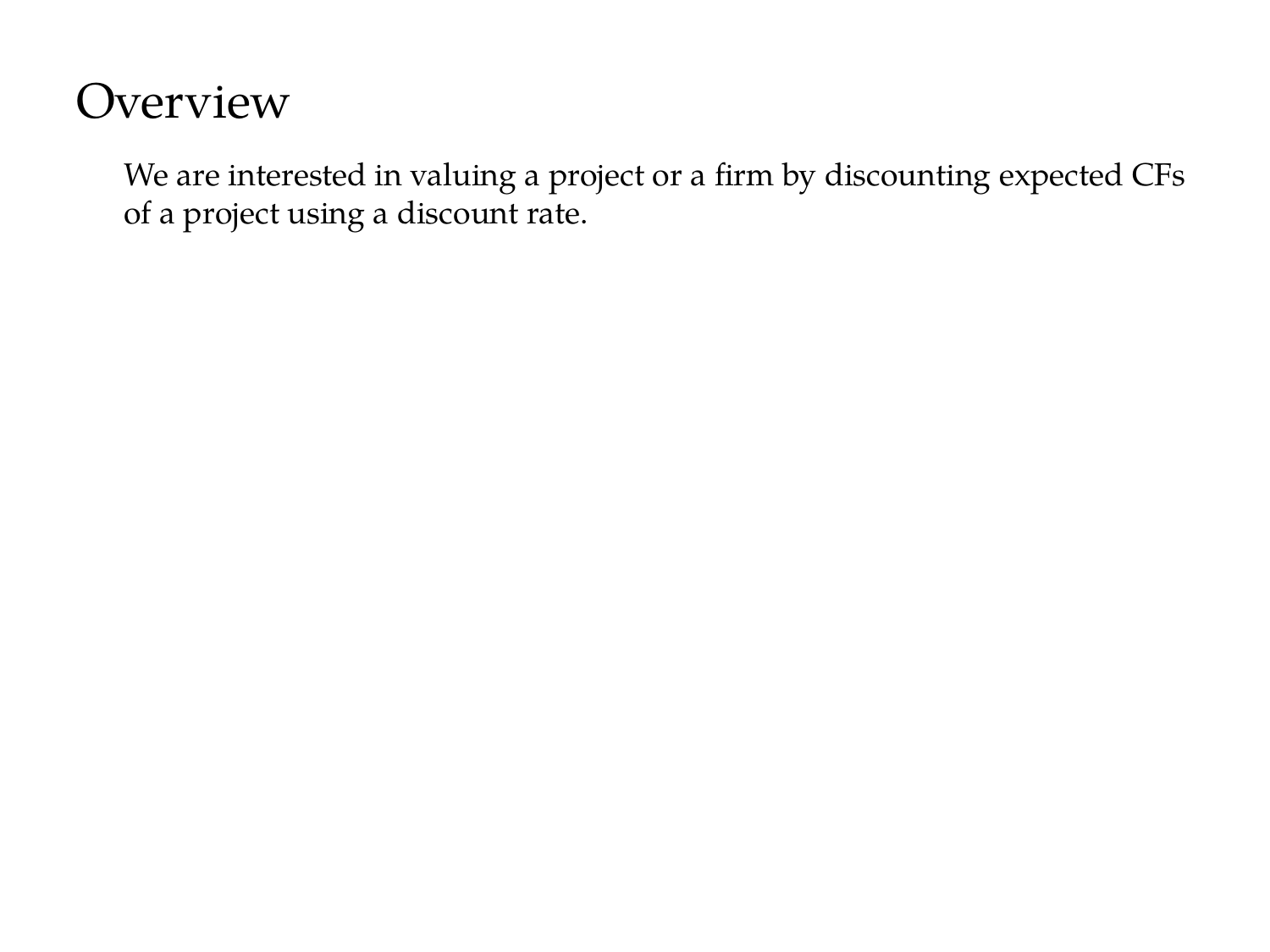

# Overview
We are interested in valuing a project or a firm by discounting expected CFs of a project using a discount rate.